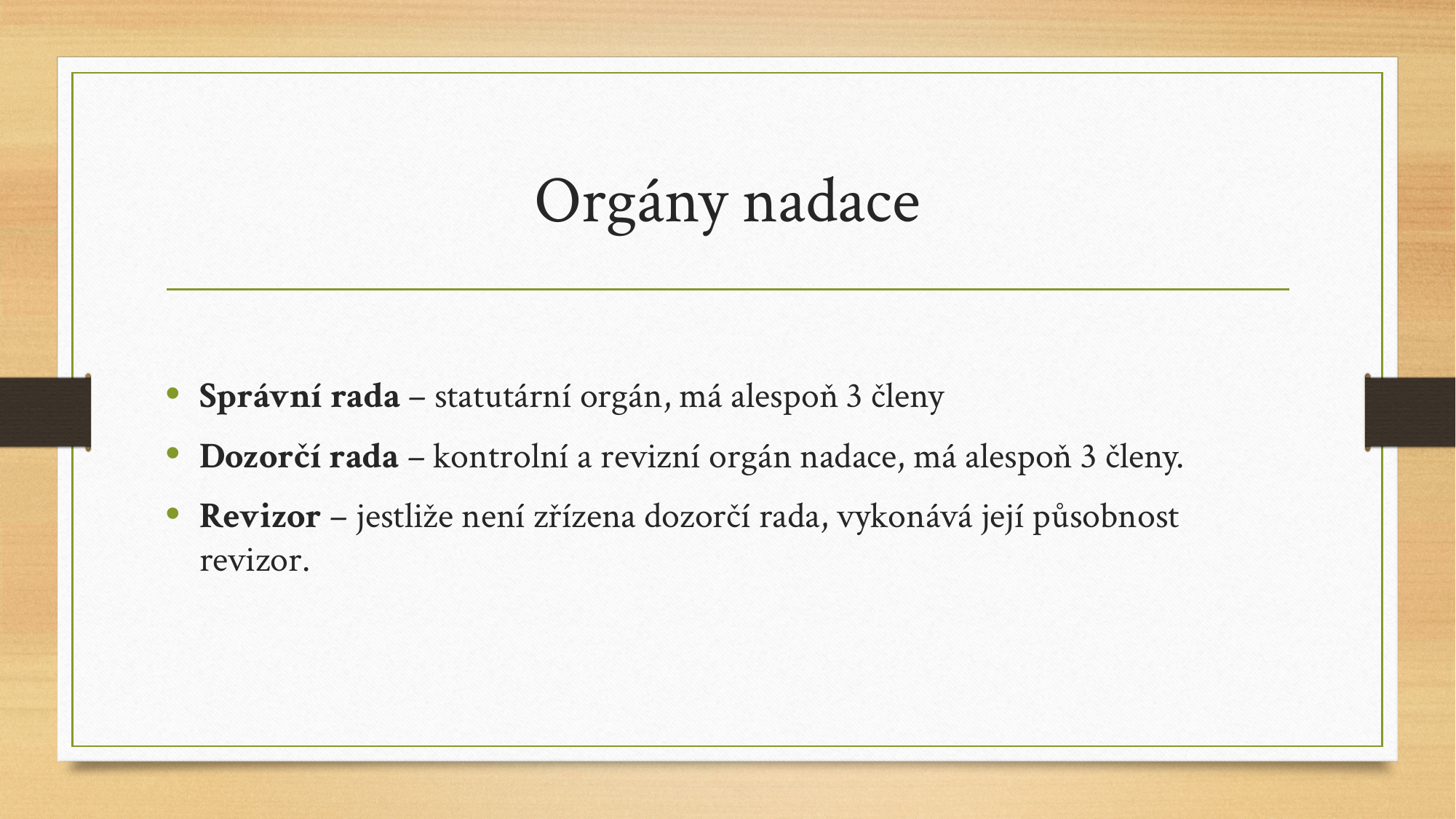

# Orgány nadace

Správní rada – statutární orgán, má alespoň 3 členy
Dozorčí rada – kontrolní a revizní orgán nadace, má alespoň 3 členy.
Revizor – jestliže není zřízena dozorčí rada, vykonává její působnost revizor.